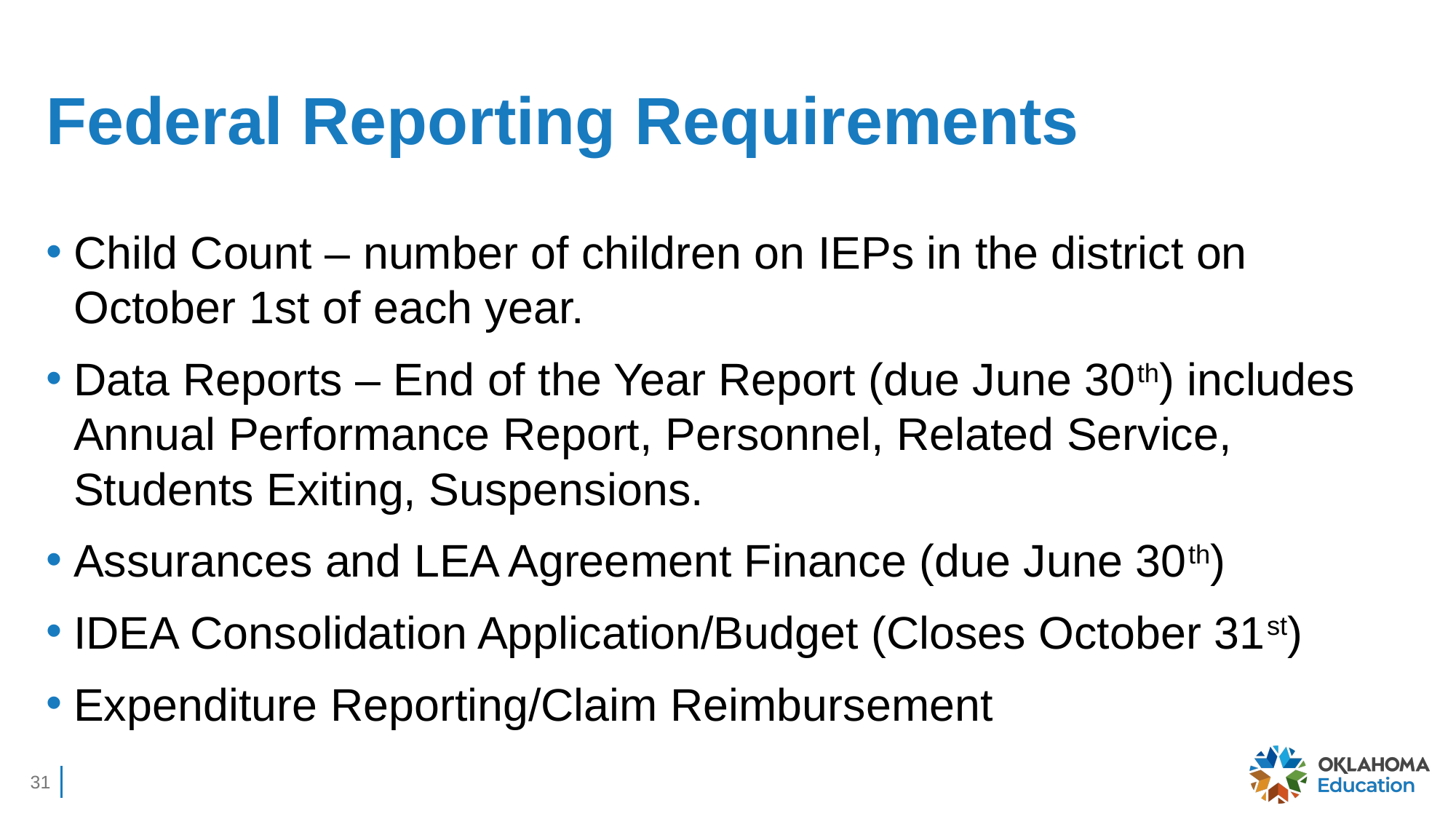

# Federal Reporting Requirements
Child Count – number of children on IEPs in the district on October 1st of each year.
Data Reports – End of the Year Report (due June 30th) includes Annual Performance Report, Personnel, Related Service, Students Exiting, Suspensions.
Assurances and LEA Agreement Finance (due June 30th)
IDEA Consolidation Application/Budget (Closes October 31st)
Expenditure Reporting/Claim Reimbursement

31